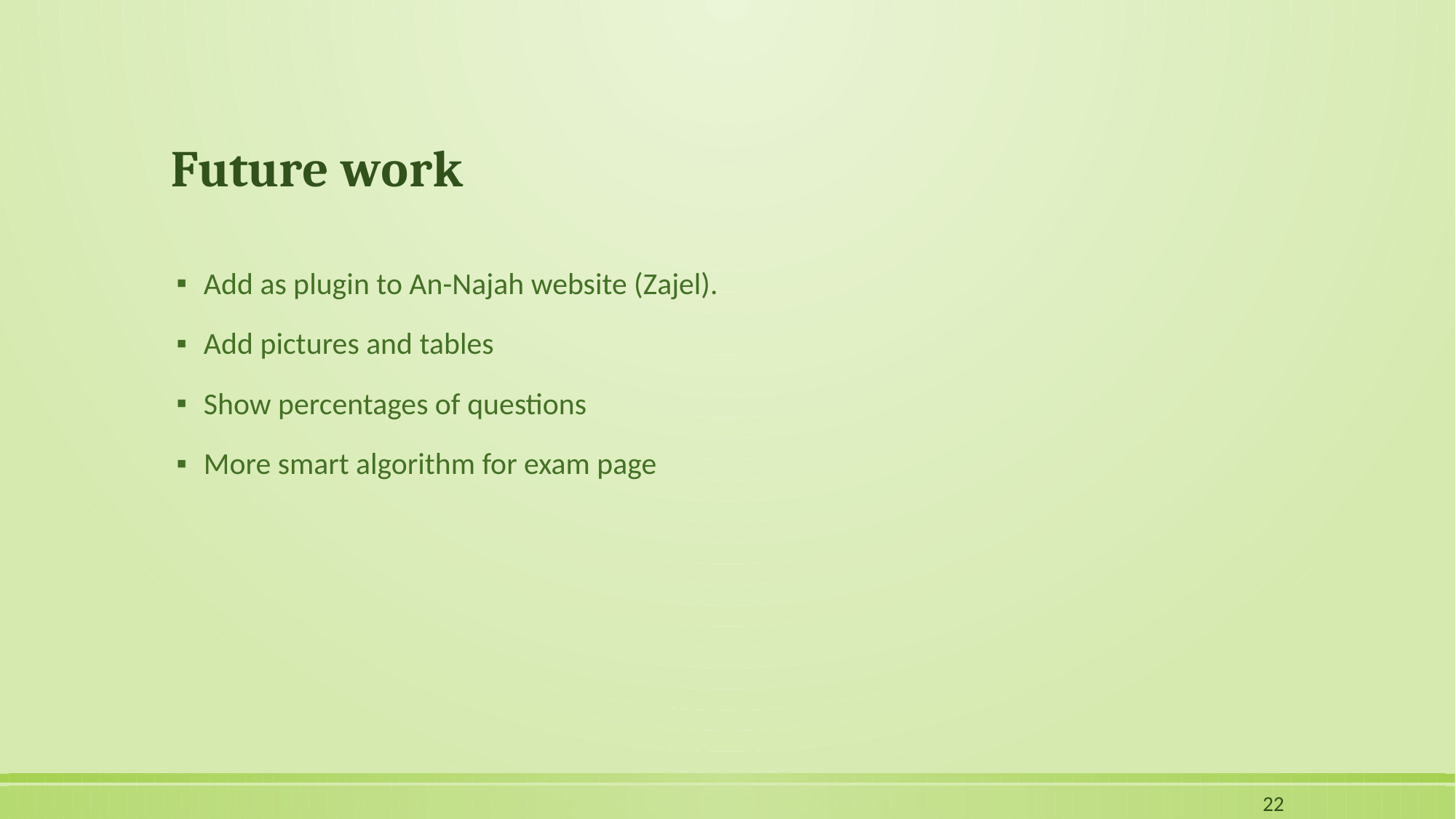

# Future work
Add as plugin to An-Najah website (Zajel).
Add pictures and tables
Show percentages of questions
More smart algorithm for exam page
22